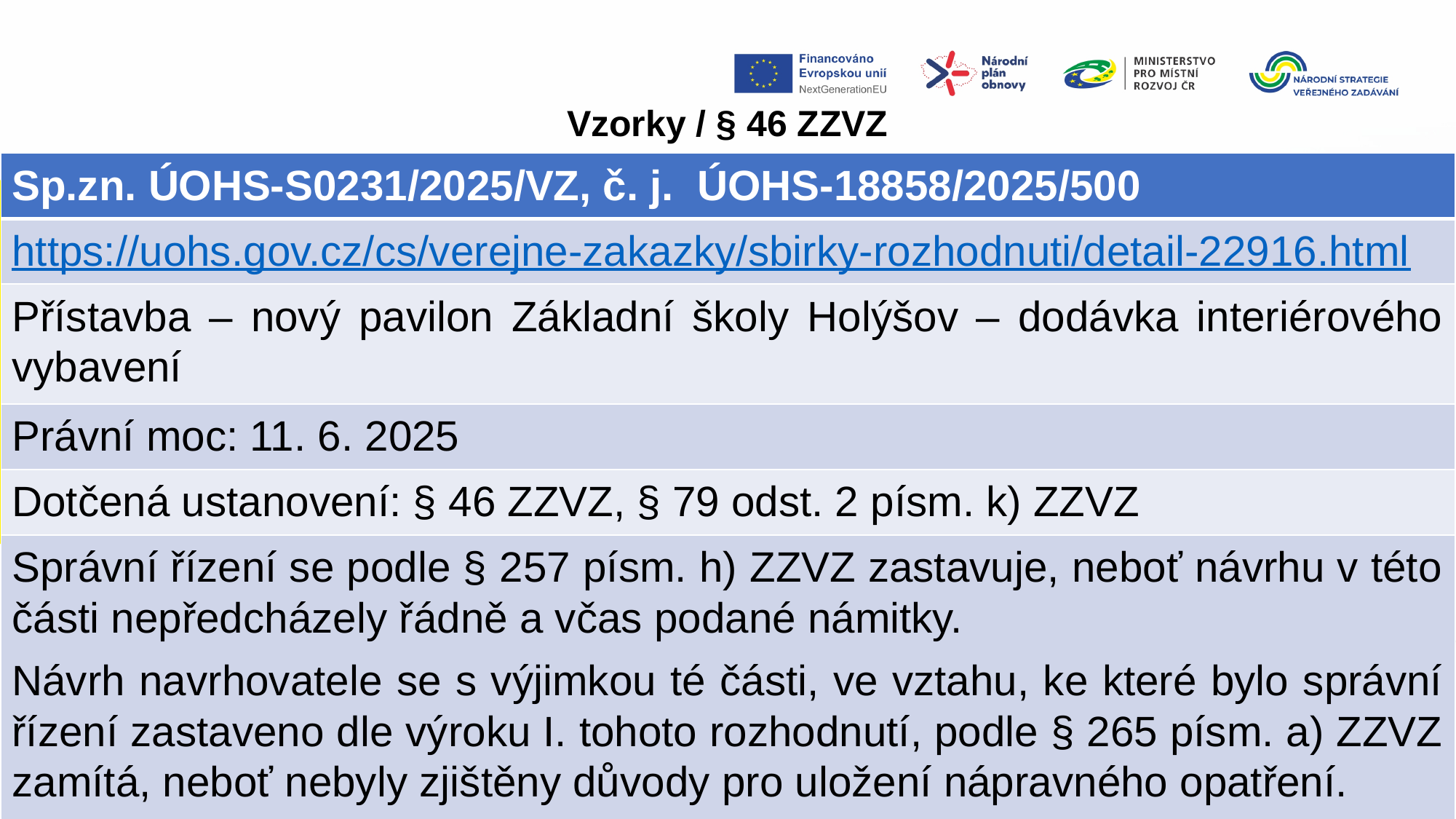

Vzorky / § 46 ZZVZ
| Sp.zn. ÚOHS-S0231/2025/VZ, č. j.  ÚOHS-18858/2025/500 |
| --- |
| https://uohs.gov.cz/cs/verejne-zakazky/sbirky-rozhodnuti/detail-22916.html |
| Přístavba – nový pavilon Základní školy Holýšov – dodávka interiérového vybavení |
| Právní moc: 11. 6. 2025 |
| Dotčená ustanovení: § 46 ZZVZ, § 79 odst. 2 písm. k) ZZVZ |
| Správní řízení se podle § 257 písm. h) ZZVZ zastavuje, neboť návrhu v této části nepředcházely řádně a včas podané námitky. Návrh navrhovatele se s výjimkou té části, ve vztahu, ke které bylo správní řízení zastaveno dle výroku I. tohoto rozhodnutí, podle § 265 písm. a) ZZVZ zamítá, neboť nebyly zjištěny důvody pro uložení nápravného opatření. |